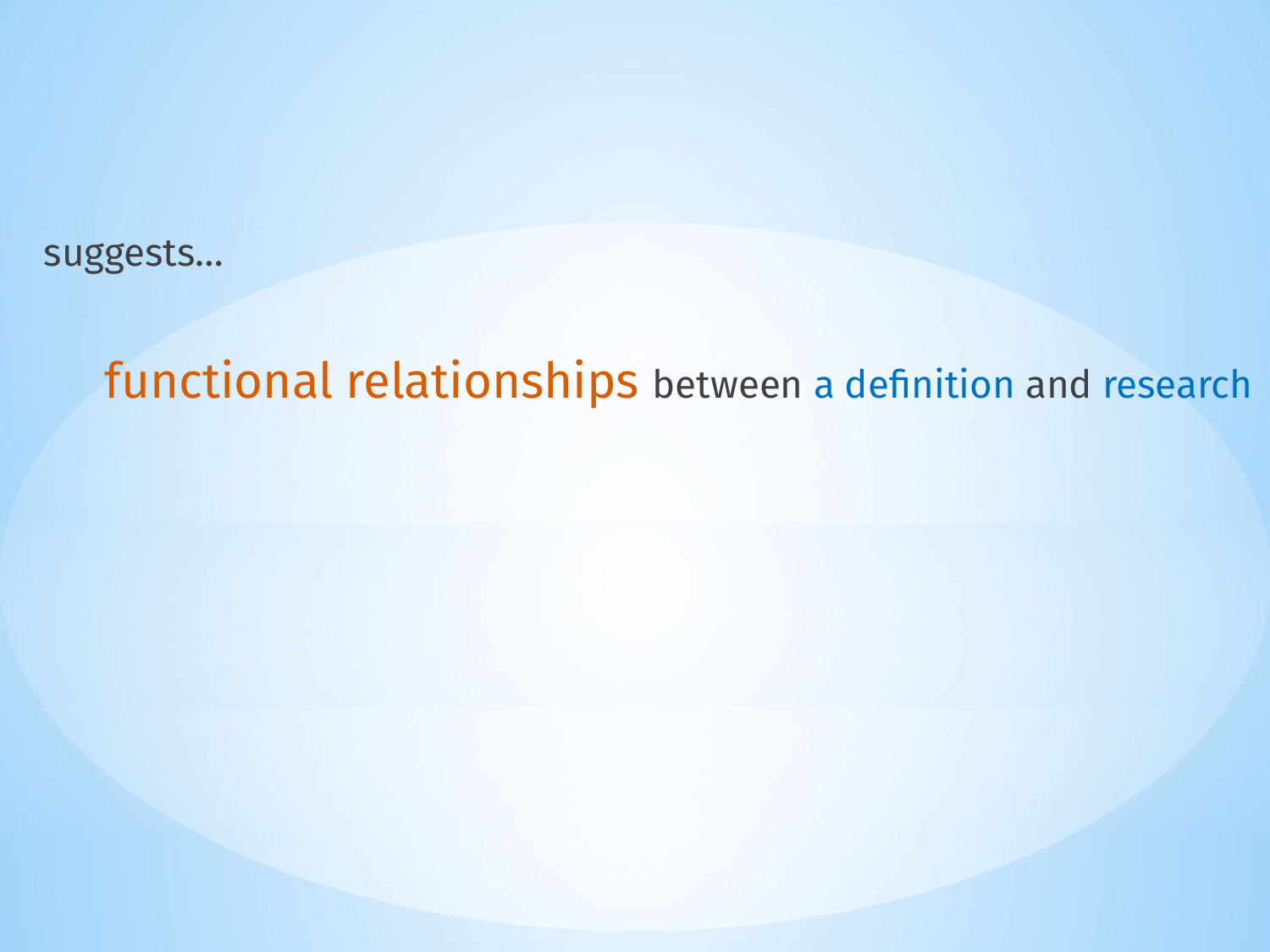

suggests…

      functional relationships between a definition and research